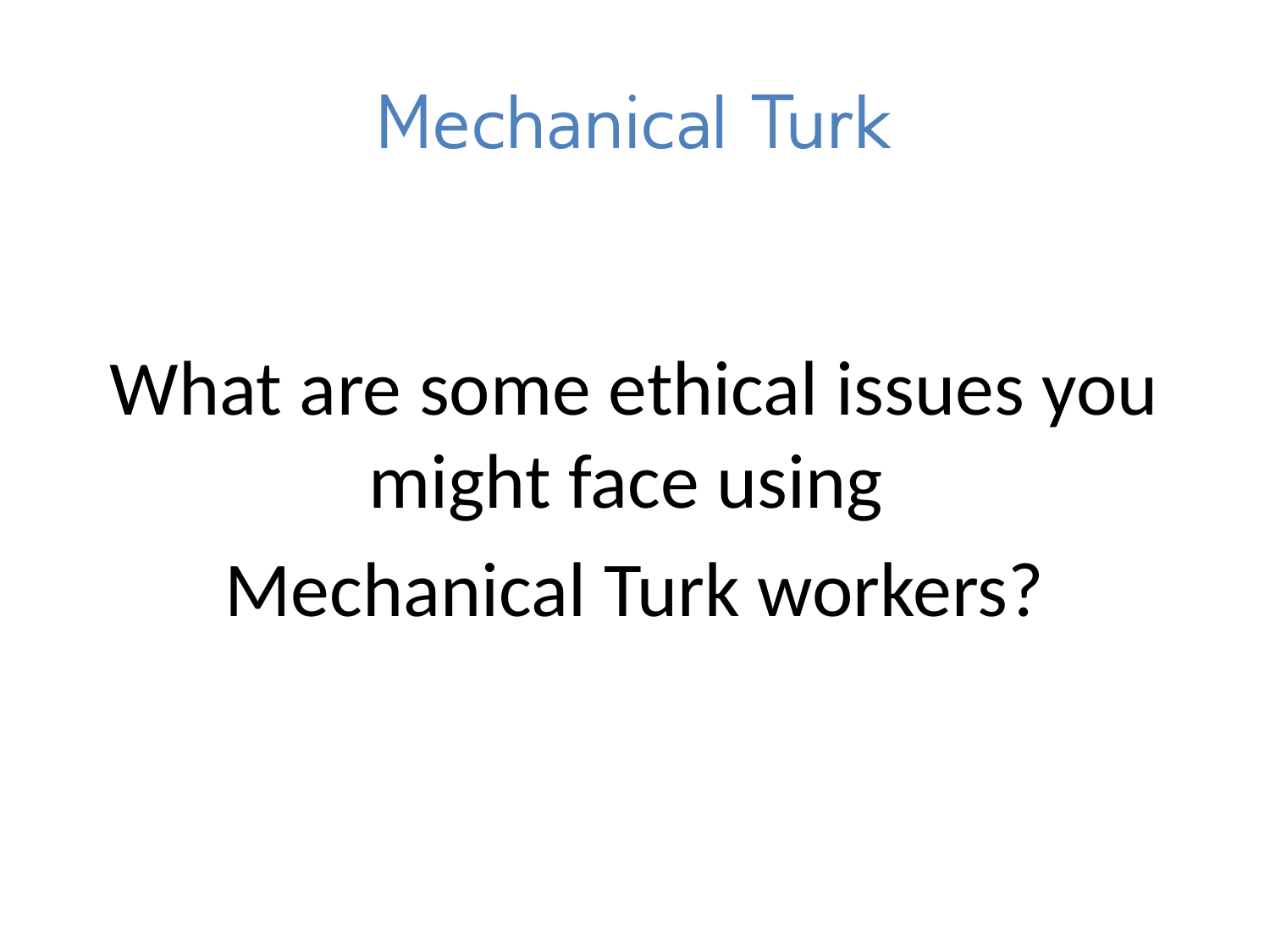

# Mechanical Turk

What are some ethical issues you might face using
Mechanical Turk workers?